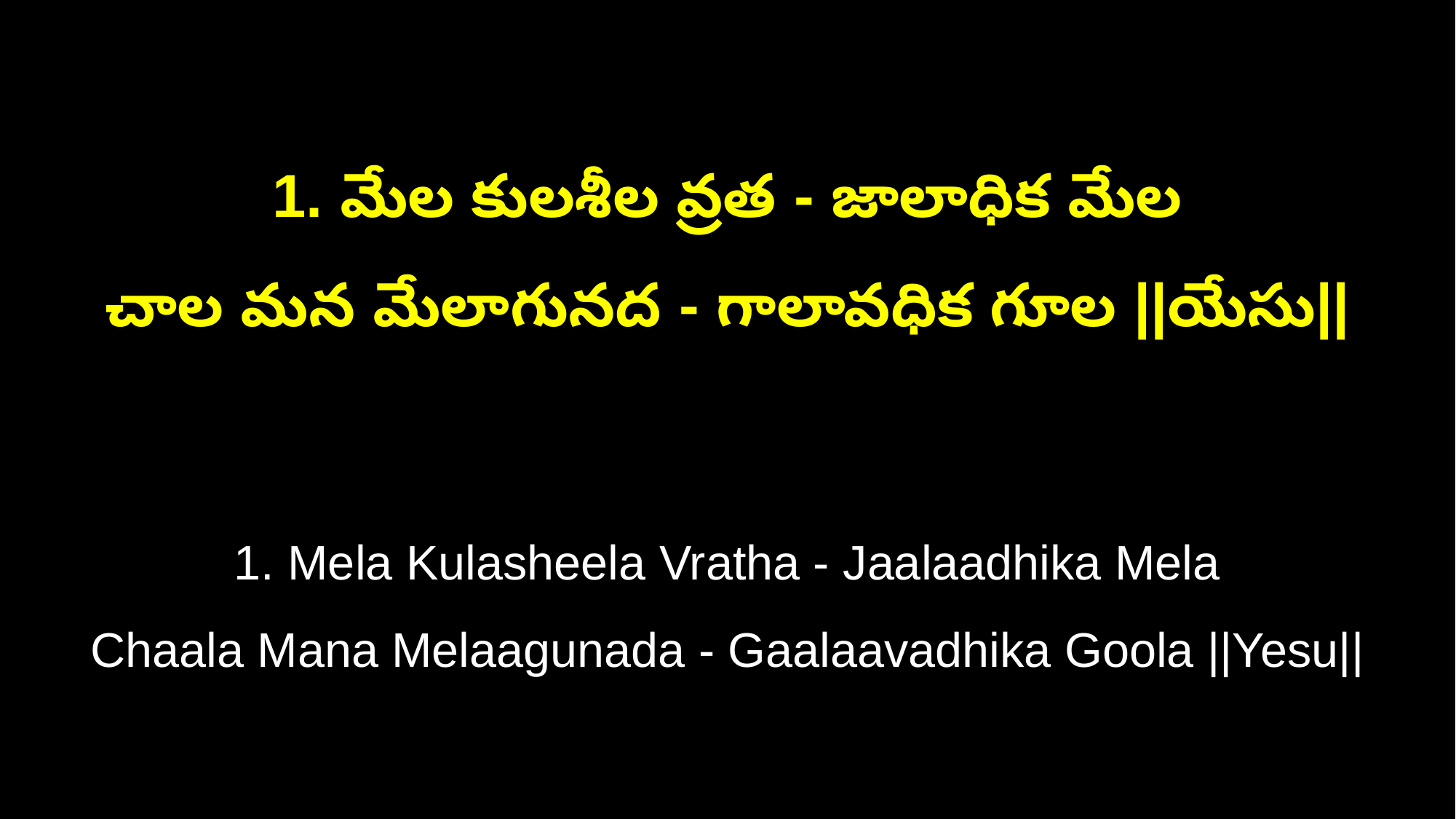

1. మేల కులశీల వ్రత - జాలాధిక మేల
చాల మన మేలాగునద - గాలావధిక గూల ||యేసు||
1. Mela Kulasheela Vratha - Jaalaadhika Mela
Chaala Mana Melaagunada - Gaalaavadhika Goola ||Yesu||